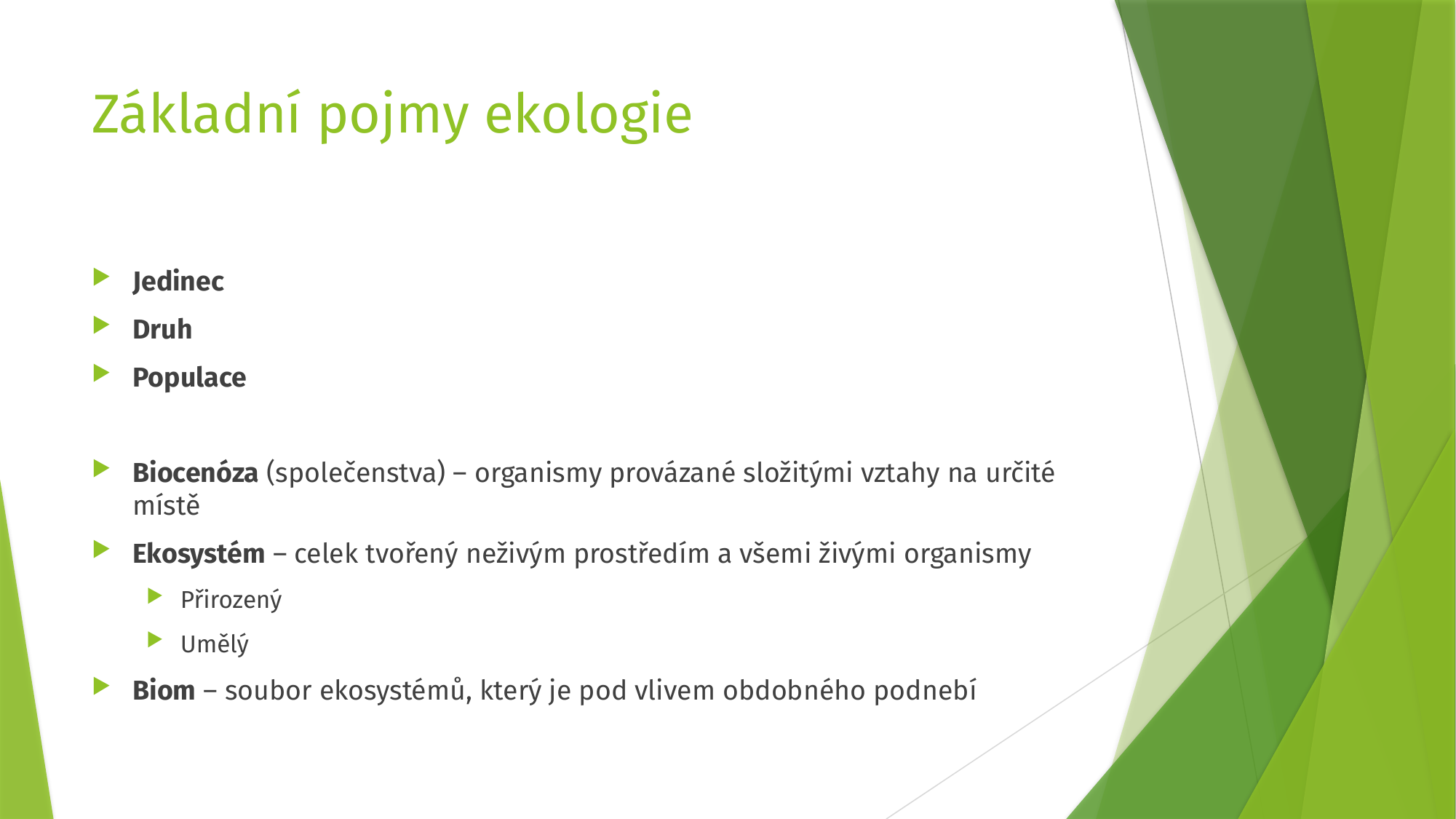

# Základní pojmy ekologie
Jedinec
Druh
Populace

Biocenóza (společenstva) – organismy provázané složitými vztahy na určité místě
Ekosystém – celek tvořený neživým prostředím a všemi živými organismy
Přirozený
Umělý
Biom – soubor ekosystémů, který je pod vlivem obdobného podnebí